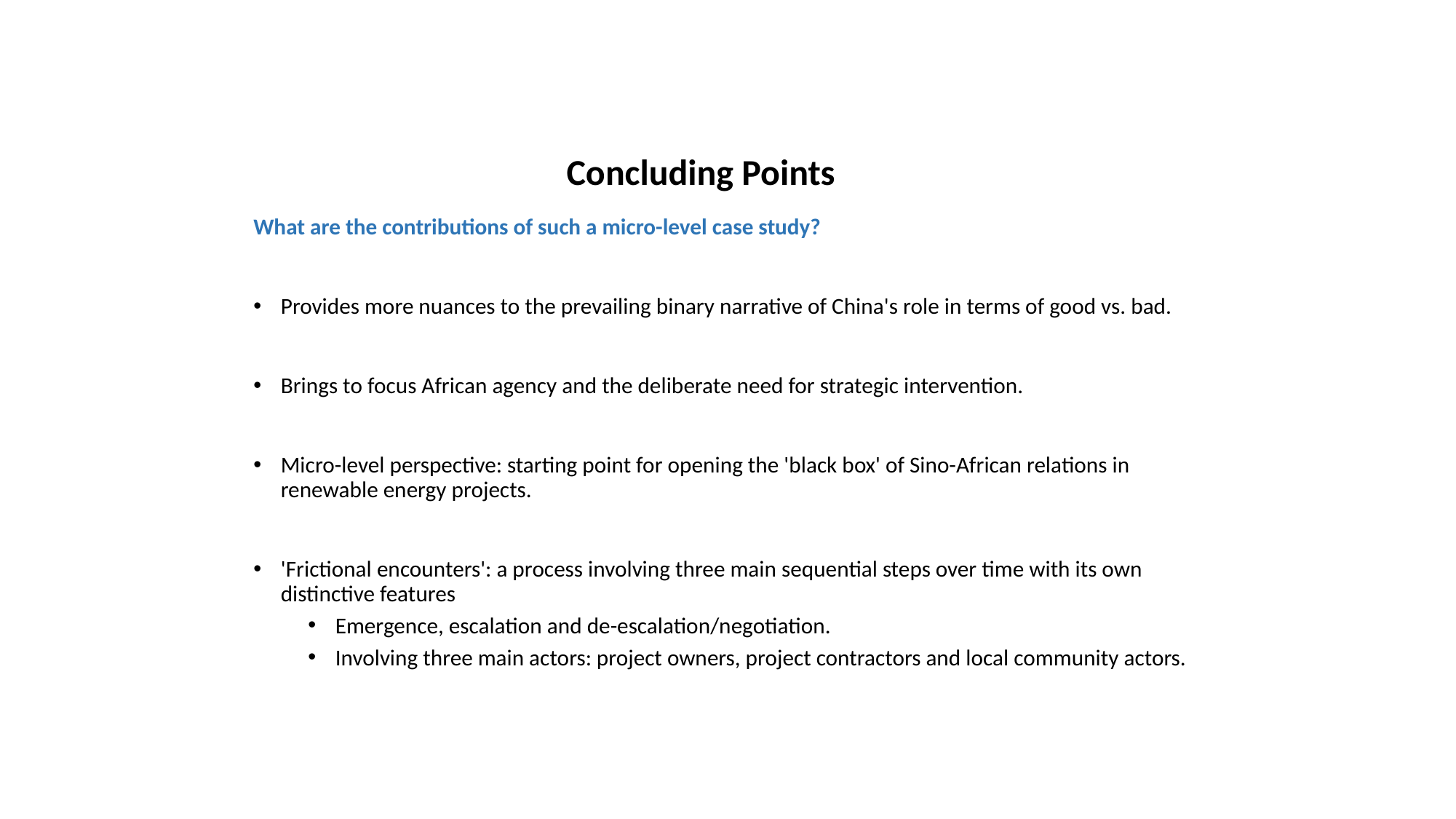

# Concluding Points
What are the contributions of such a micro-level case study?

Provides more nuances to the prevailing binary narrative of China's role in terms of good vs. bad.

Brings to focus African agency and the deliberate need for strategic intervention.

Micro-level perspective: starting point for opening the 'black box' of Sino-African relations in renewable energy projects.

'Frictional encounters': a process involving three main sequential steps over time with its own distinctive features
Emergence, escalation and de-escalation/negotiation.
Involving three main actors: project owners, project contractors and local community actors.